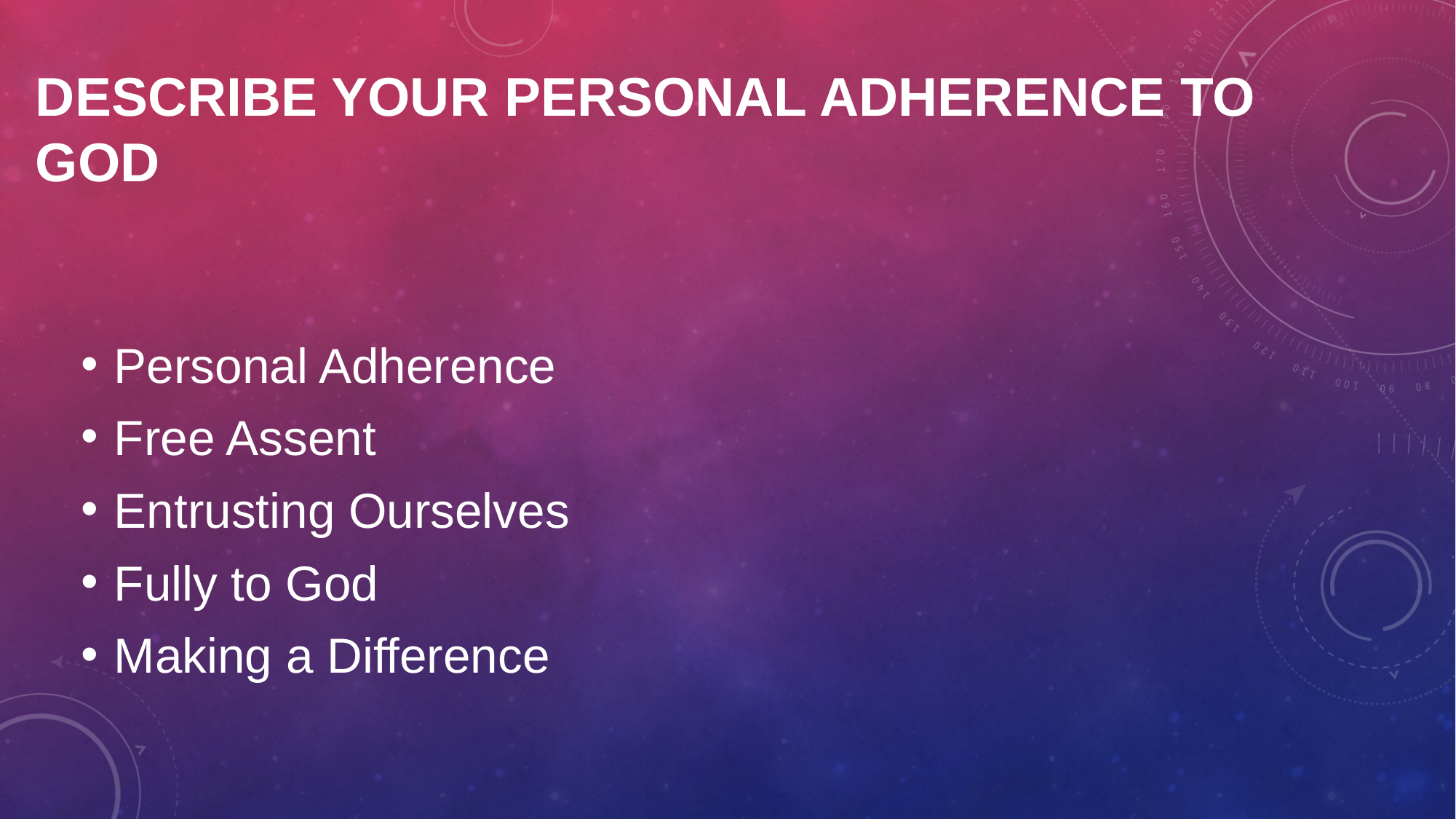

# Describe your personal adherence to god

Personal Adherence
Free Assent
Entrusting Ourselves
Fully to God
Making a Difference